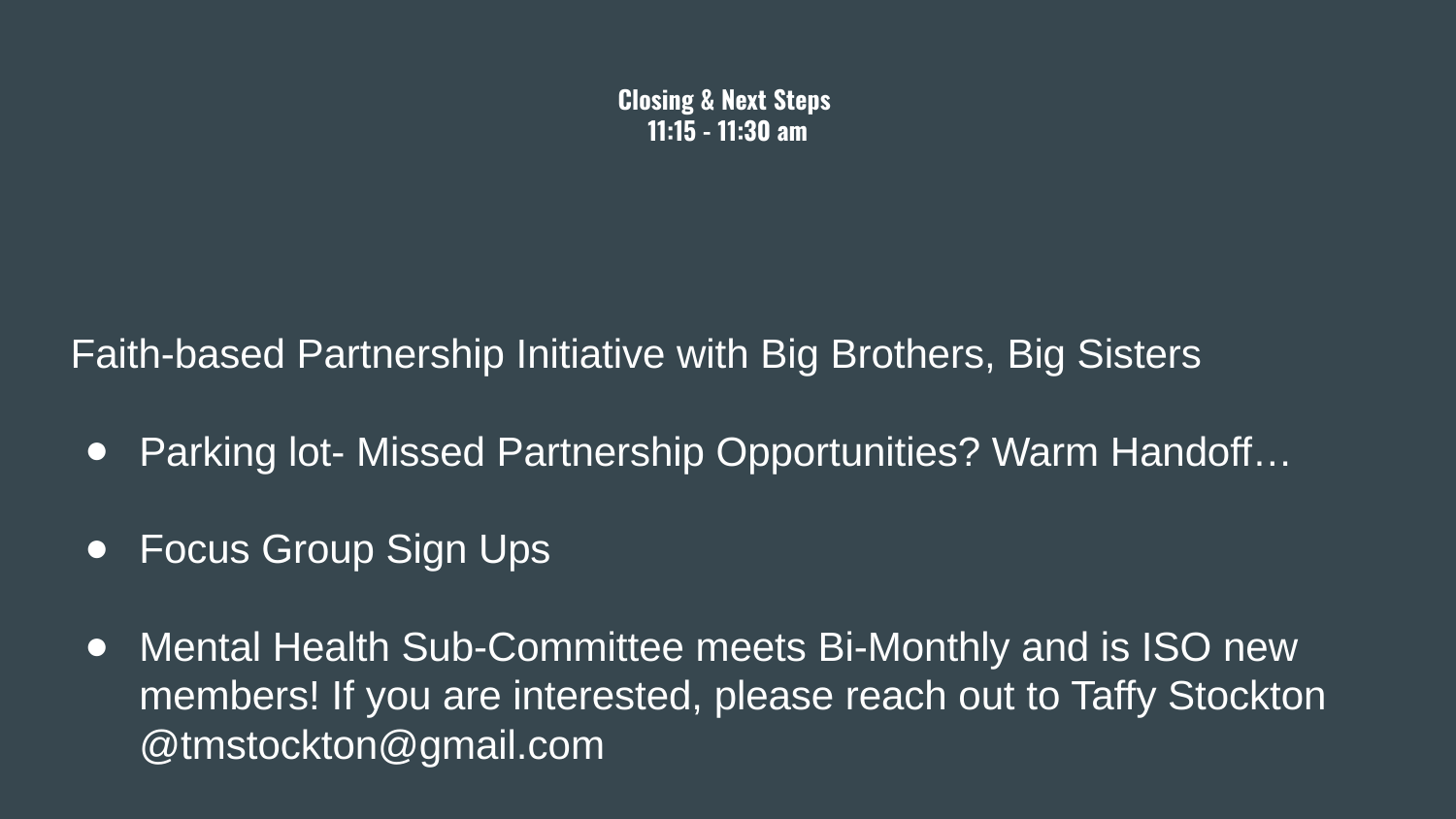

# Closing & Next Steps
11:15 - 11:30 am

Faith-based Partnership Initiative with Big Brothers, Big Sisters

Parking lot- Missed Partnership Opportunities? Warm Handoff…

Focus Group Sign Ups

Mental Health Sub-Committee meets Bi-Monthly and is ISO new members! If you are interested, please reach out to Taffy Stockton @tmstockton@gmail.com